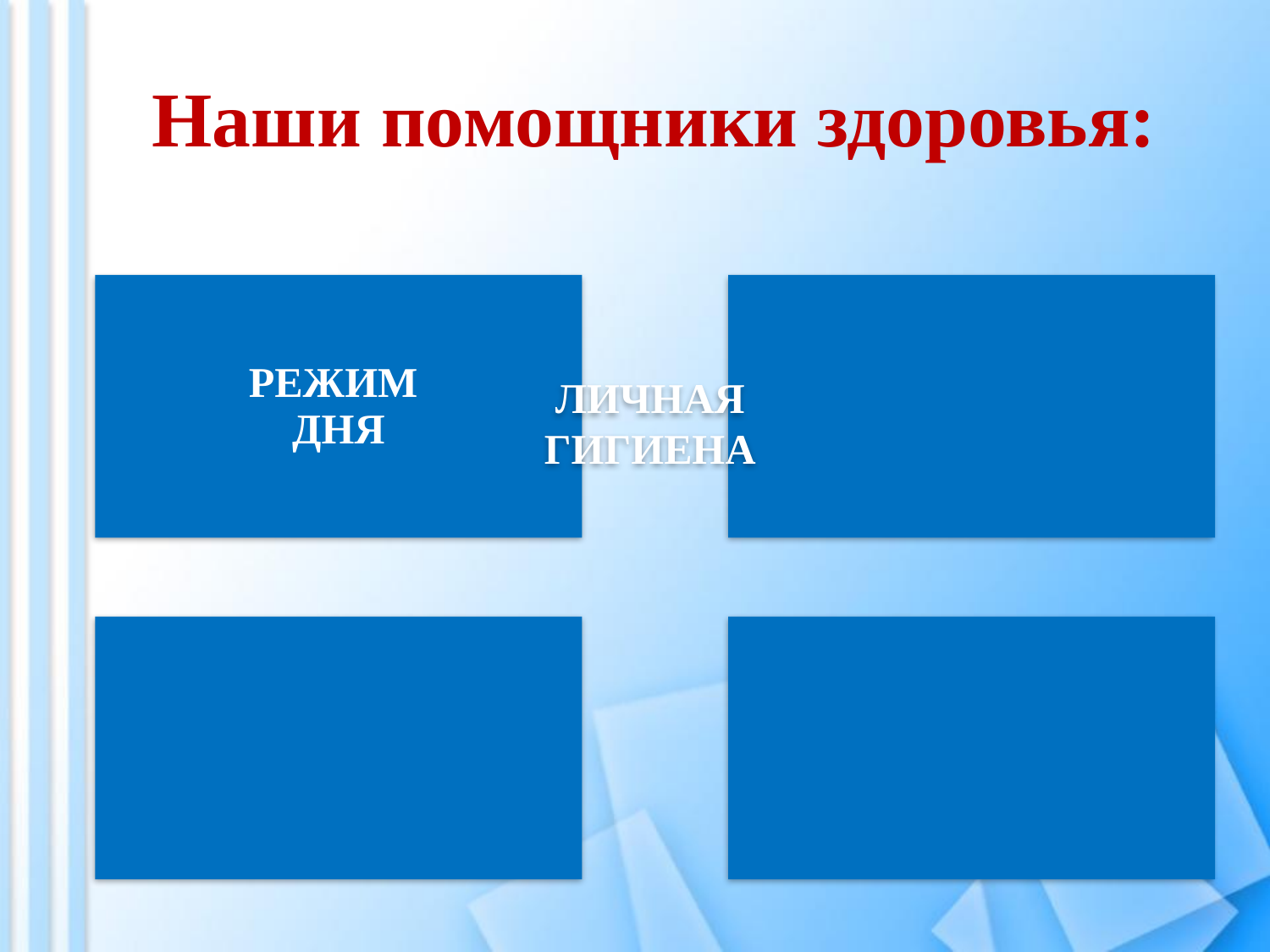

# Наши помощники здоровья:
РЕЖИМ
ДНЯ
личная гигиена